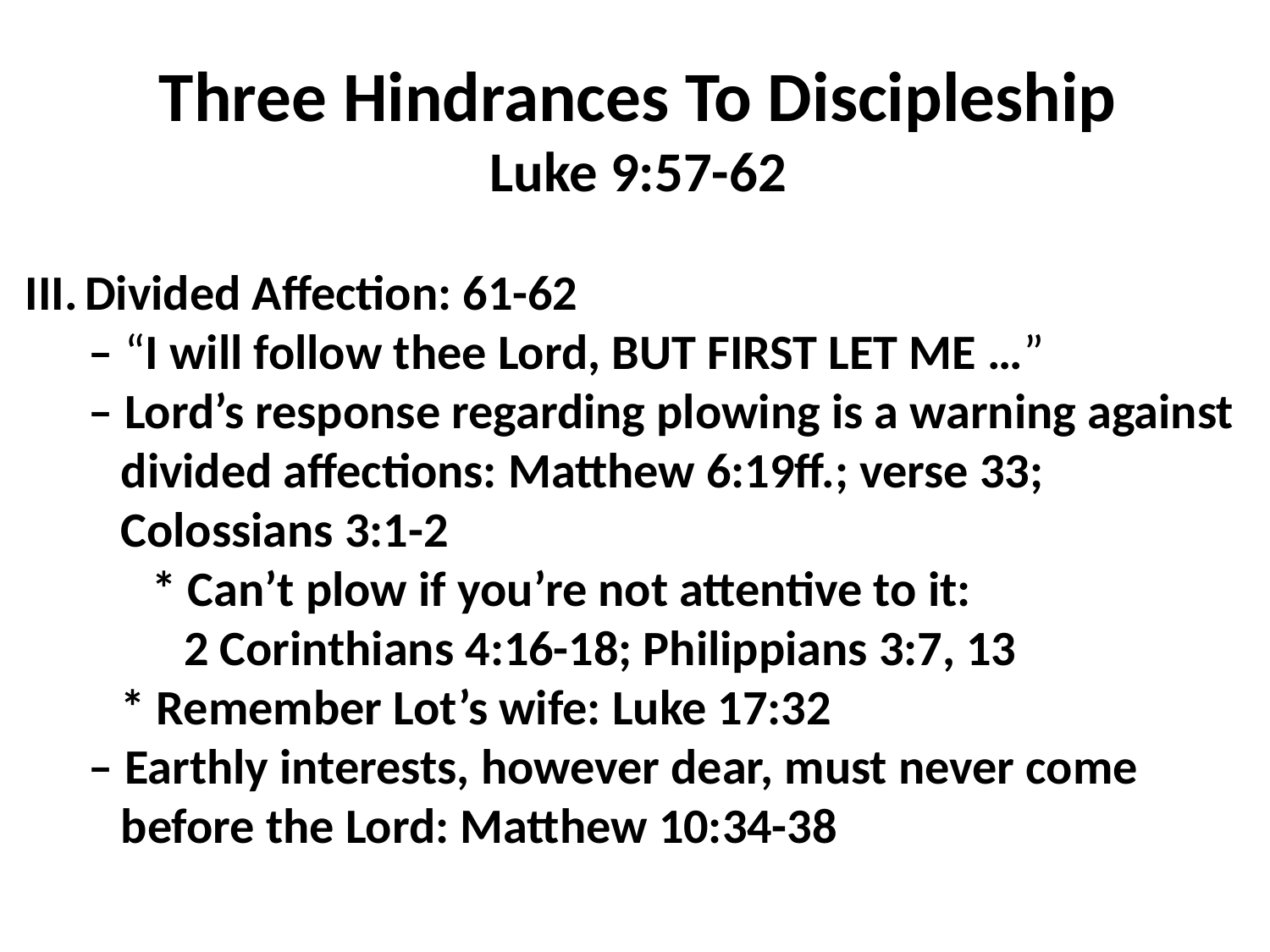

Three Hindrances To Discipleship
Luke 9:57-62
Divided Affection: 61-62
– “I will follow thee Lord, BUT FIRST LET ME …”
– Lord’s response regarding plowing is a warning against divided affections: Matthew 6:19ff.; verse 33; Colossians 3:1-2
* Can’t plow if you’re not attentive to it:
2 Corinthians 4:16-18; Philippians 3:7, 13
* Remember Lot’s wife: Luke 17:32
– Earthly interests, however dear, must never come before the Lord: Matthew 10:34-38